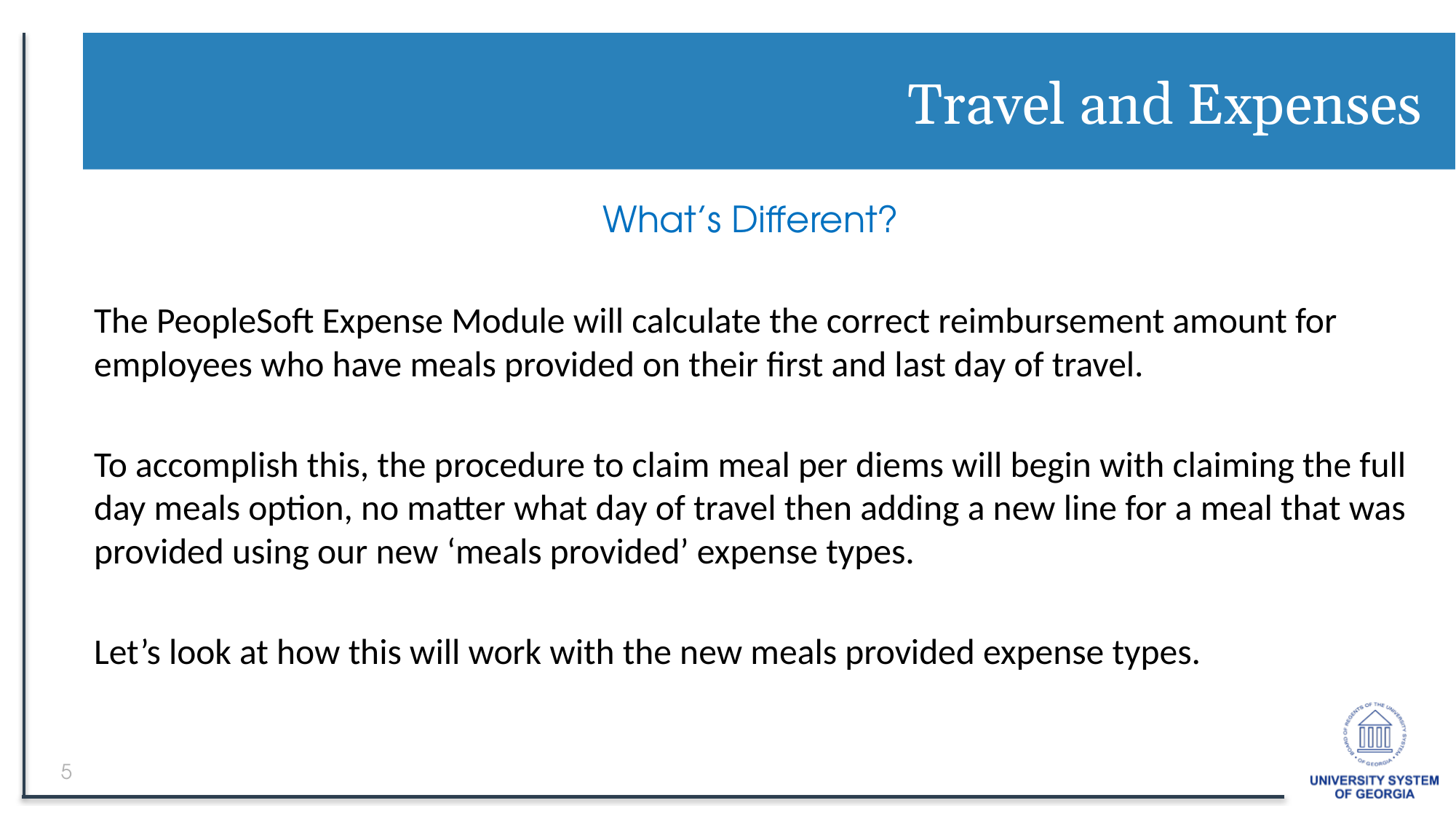

# Travel and Expenses
What’s Different?

The PeopleSoft Expense Module will calculate the correct reimbursement amount for employees who have meals provided on their first and last day of travel.

To accomplish this, the procedure to claim meal per diems will begin with claiming the full day meals option, no matter what day of travel then adding a new line for a meal that was provided using our new ‘meals provided’ expense types.

Let’s look at how this will work with the new meals provided expense types.

5